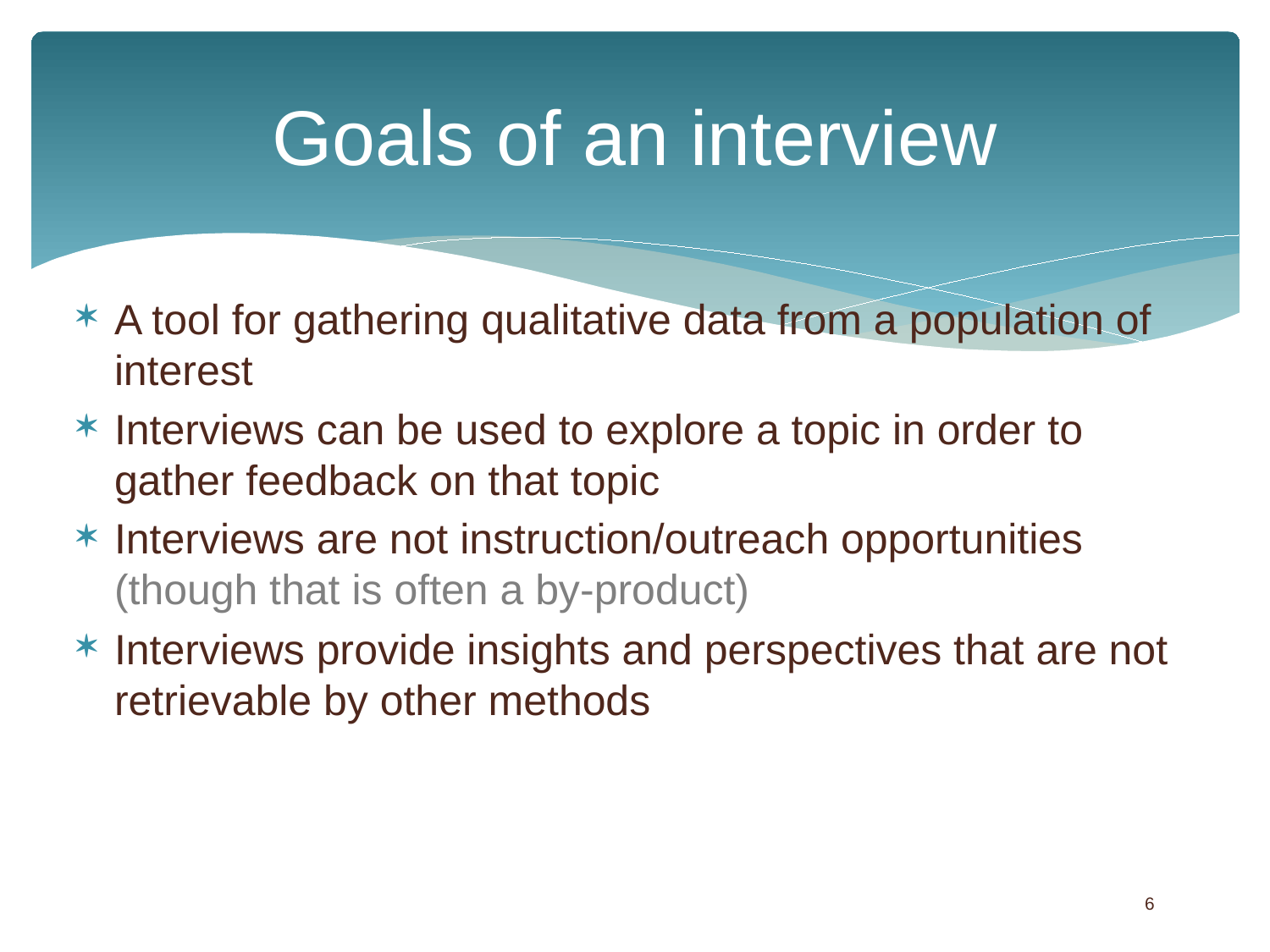

# Goals of an interview
A tool for gathering qualitative data from a population of interest
Interviews can be used to explore a topic in order to gather feedback on that topic
Interviews are not instruction/outreach opportunities (though that is often a by-product)
Interviews provide insights and perspectives that are not retrievable by other methods

6